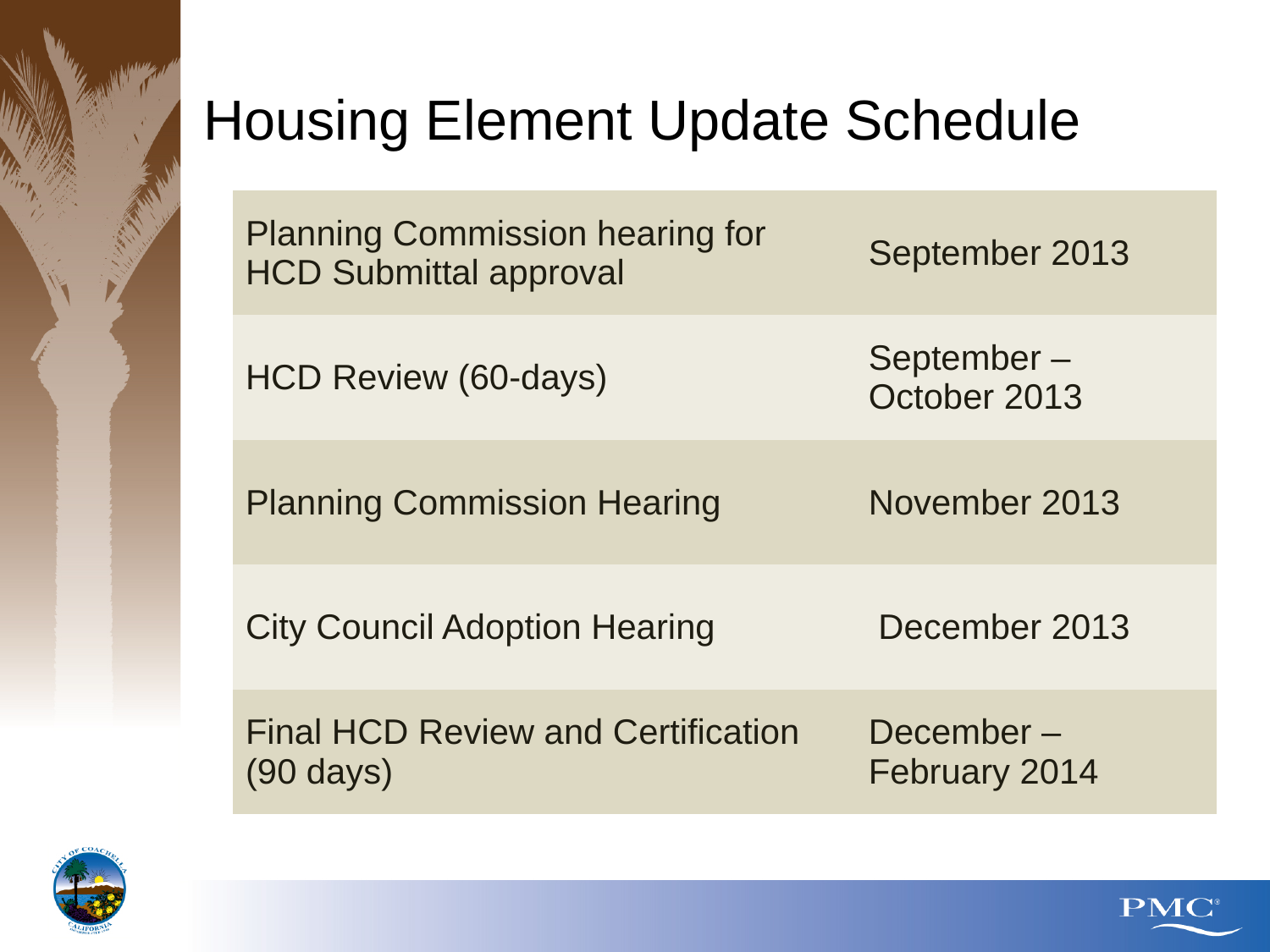

Housing Element Update Schedule
| Planning Commission hearing for HCD Submittal approval | September 2013 |
| --- | --- |
| HCD Review (60-days) | September – October 2013 |
| Planning Commission Hearing | November 2013 |
| City Council Adoption Hearing | December 2013 |
| Final HCD Review and Certification (90 days) | December – February 2014 |